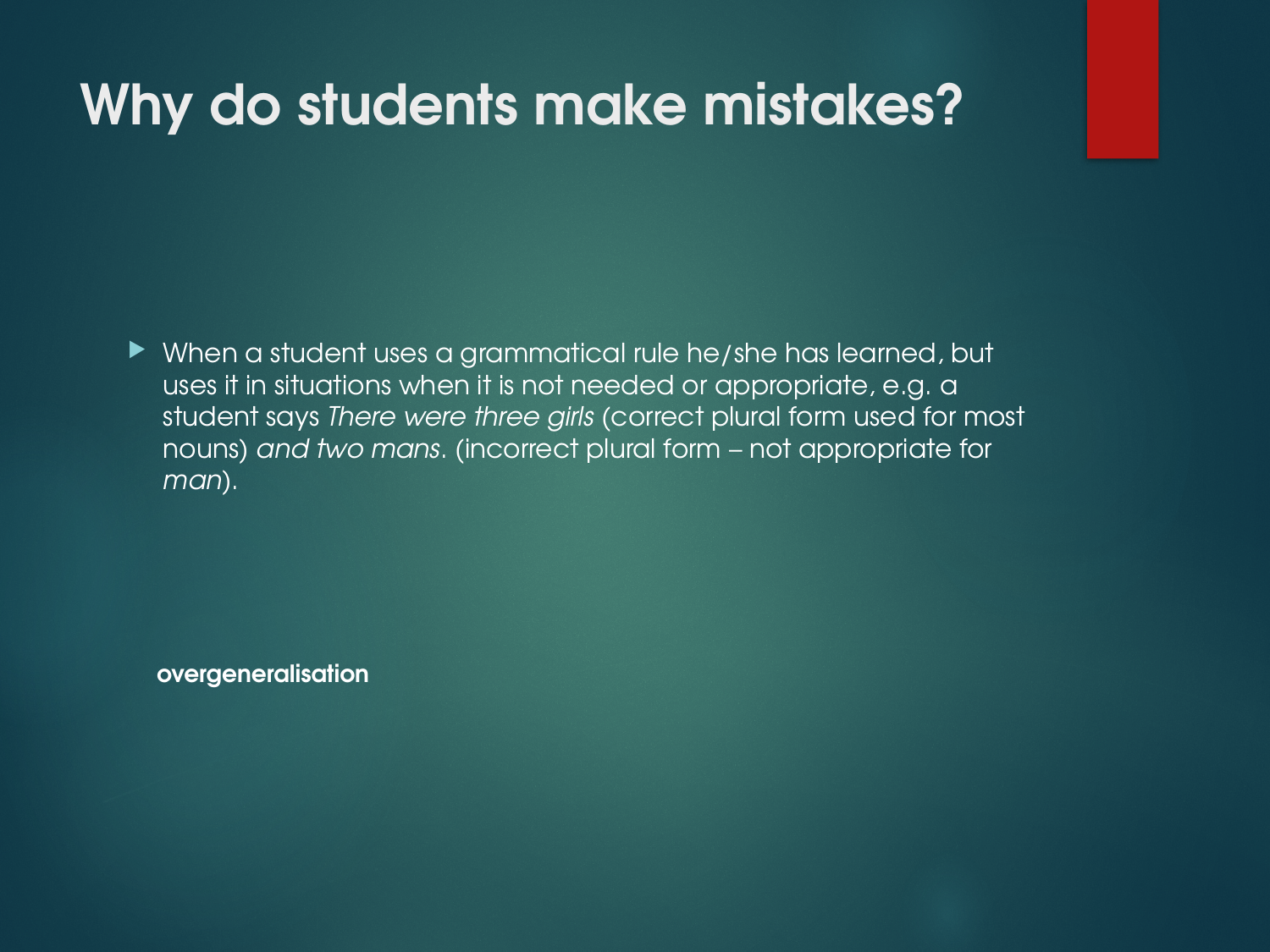

# Why do students make mistakes?

When a student uses a grammatical rule he/she has learned, but uses it in situations when it is not needed or appropriate, e.g. a student says There were three girls (correct plural form used for most nouns) and two mans. (incorrect plural form – not appropriate for man).

overgeneralisation